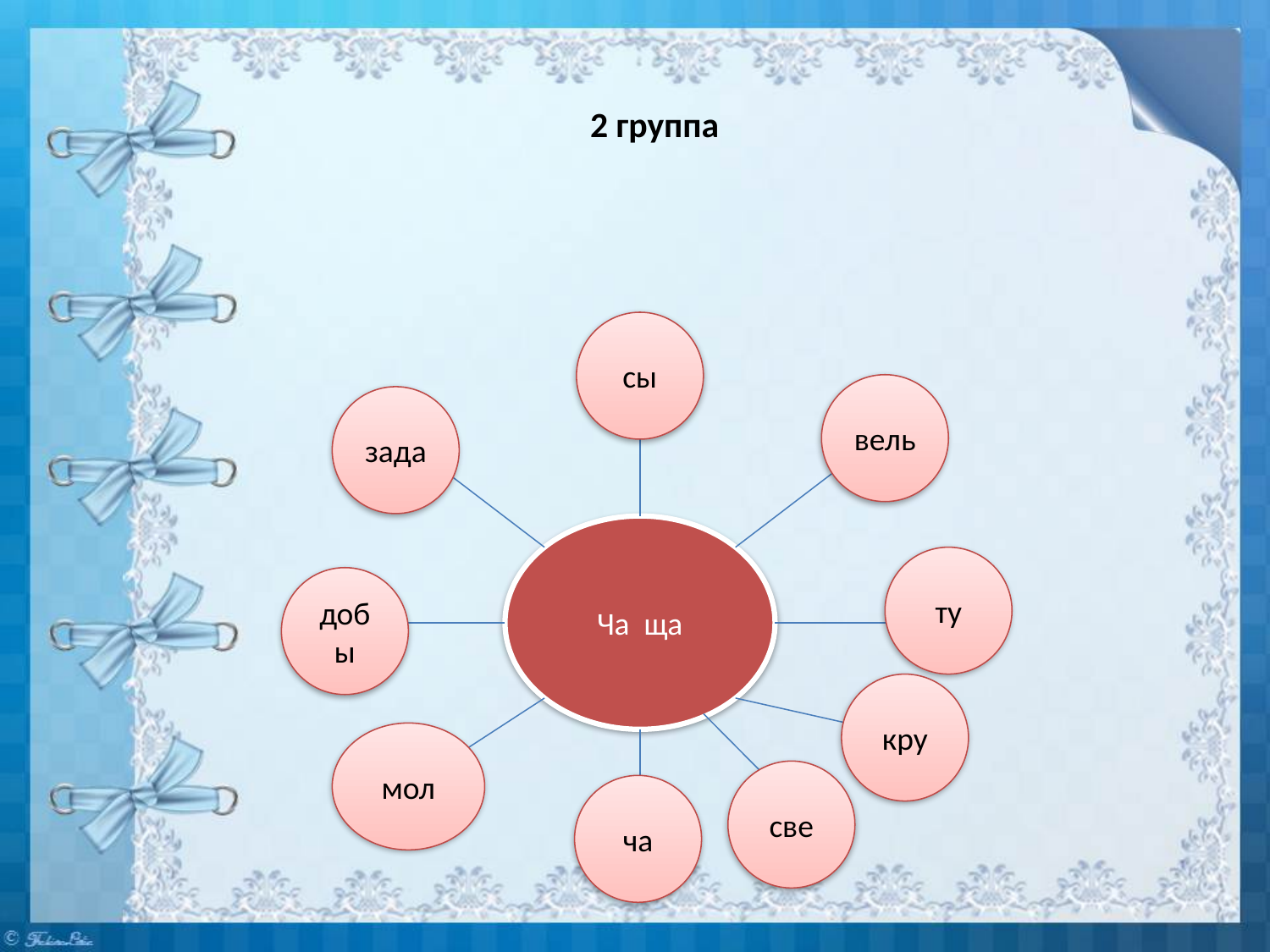

# 2 группа
сы
вель
зада
Ча  ща

ту
добы
кру
мол
све
ча